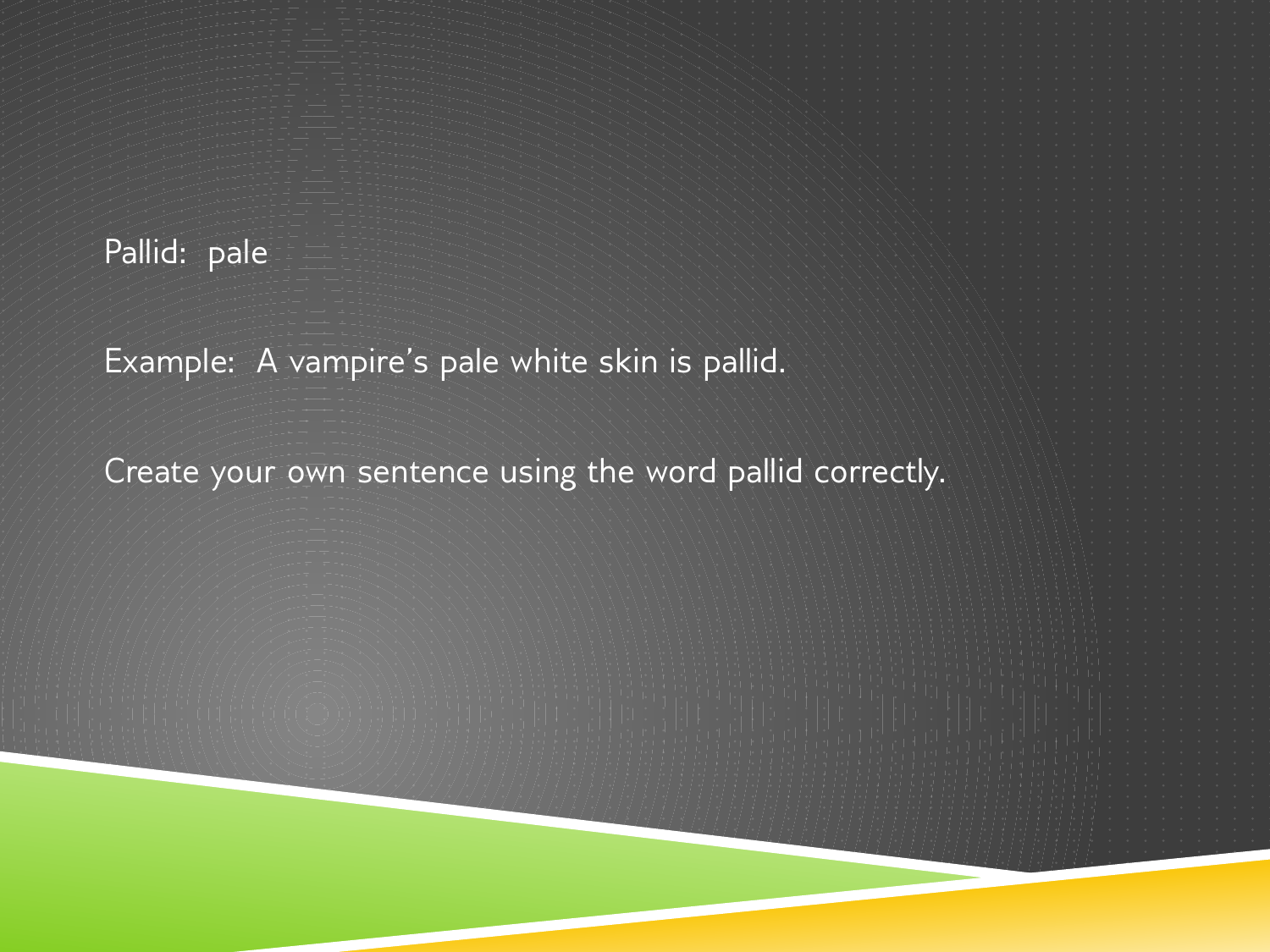

#
Pallid:  pale

Example:  A vampire’s pale white skin is pallid.

Create your own sentence using the word pallid correctly.